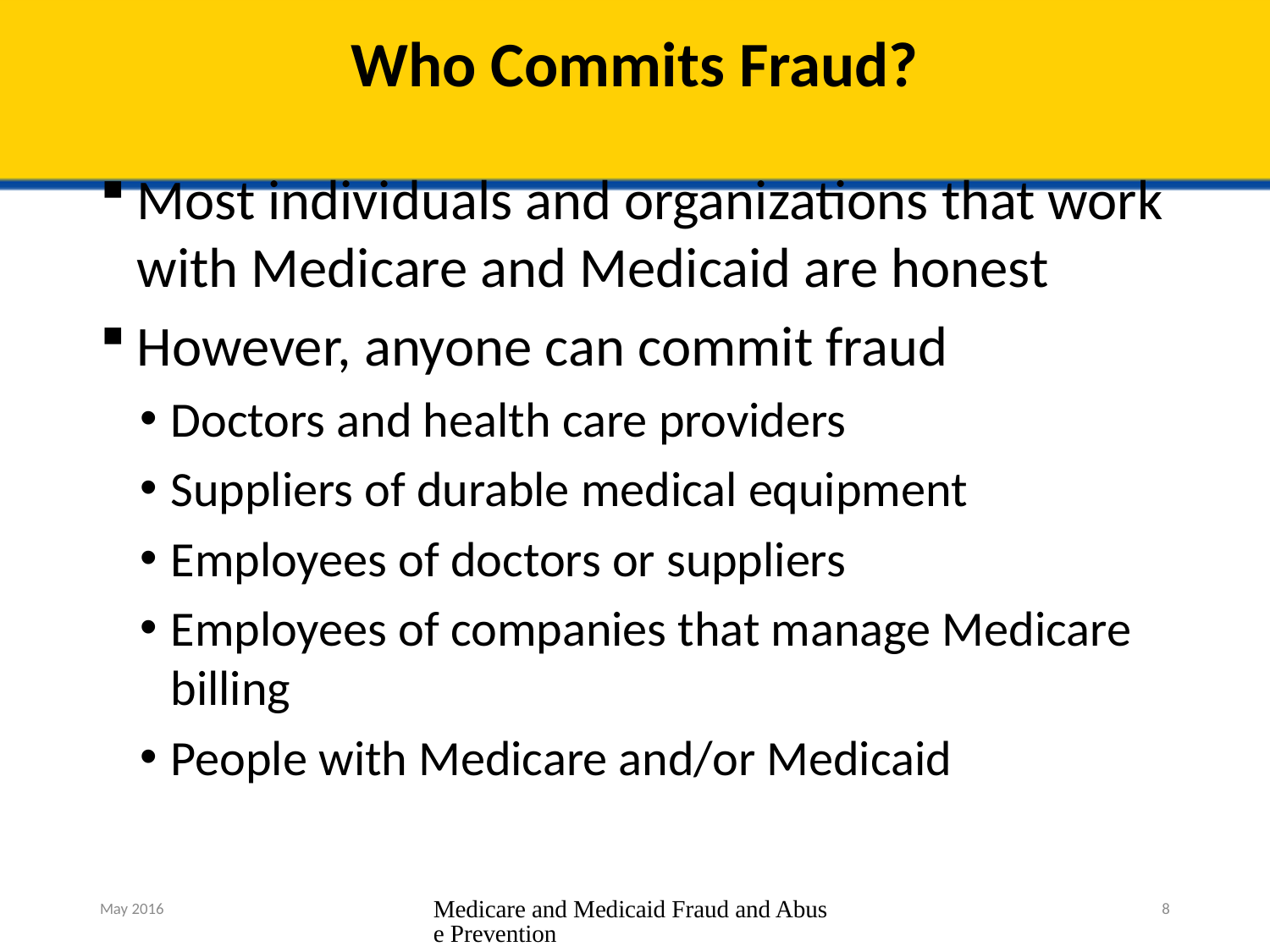

# Who Commits Fraud?
Most individuals and organizations that work with Medicare and Medicaid are honest
However, anyone can commit fraud
Doctors and health care providers
Suppliers of durable medical equipment
Employees of doctors or suppliers
Employees of companies that manage Medicare billing
People with Medicare and/or Medicaid

May 2016
Medicare and Medicaid Fraud and Abuse Prevention
8